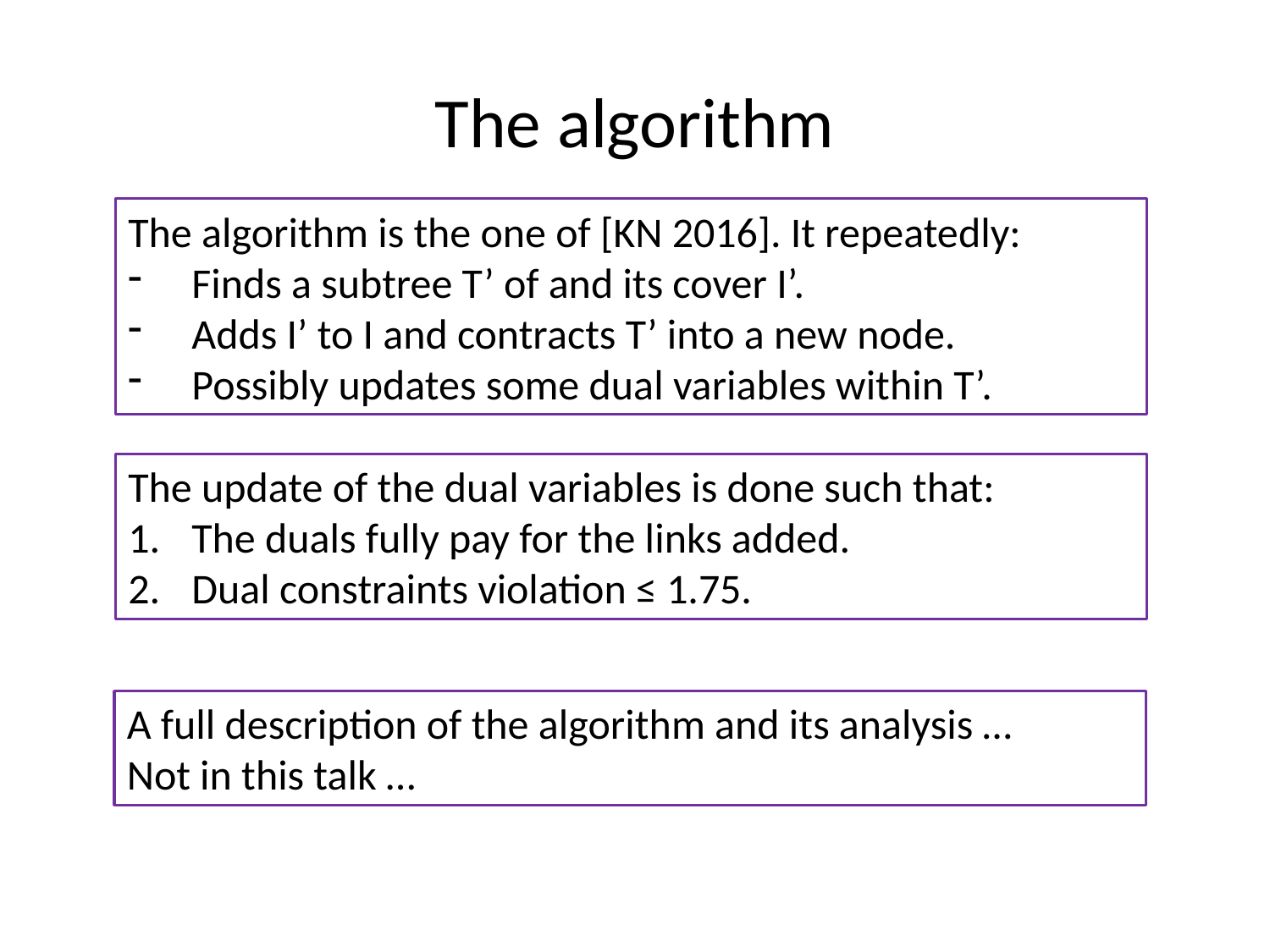

# The algorithm
The algorithm is the one of [KN 2016]. It repeatedly:
Finds a subtree T’ of and its cover I’.
Adds I’ to I and contracts T’ into a new node.
Possibly updates some dual variables within T’.
The update of the dual variables is done such that:
The duals fully pay for the links added.
Dual constraints violation ≤ 1.75.
A full description of the algorithm and its analysis …
Not in this talk …